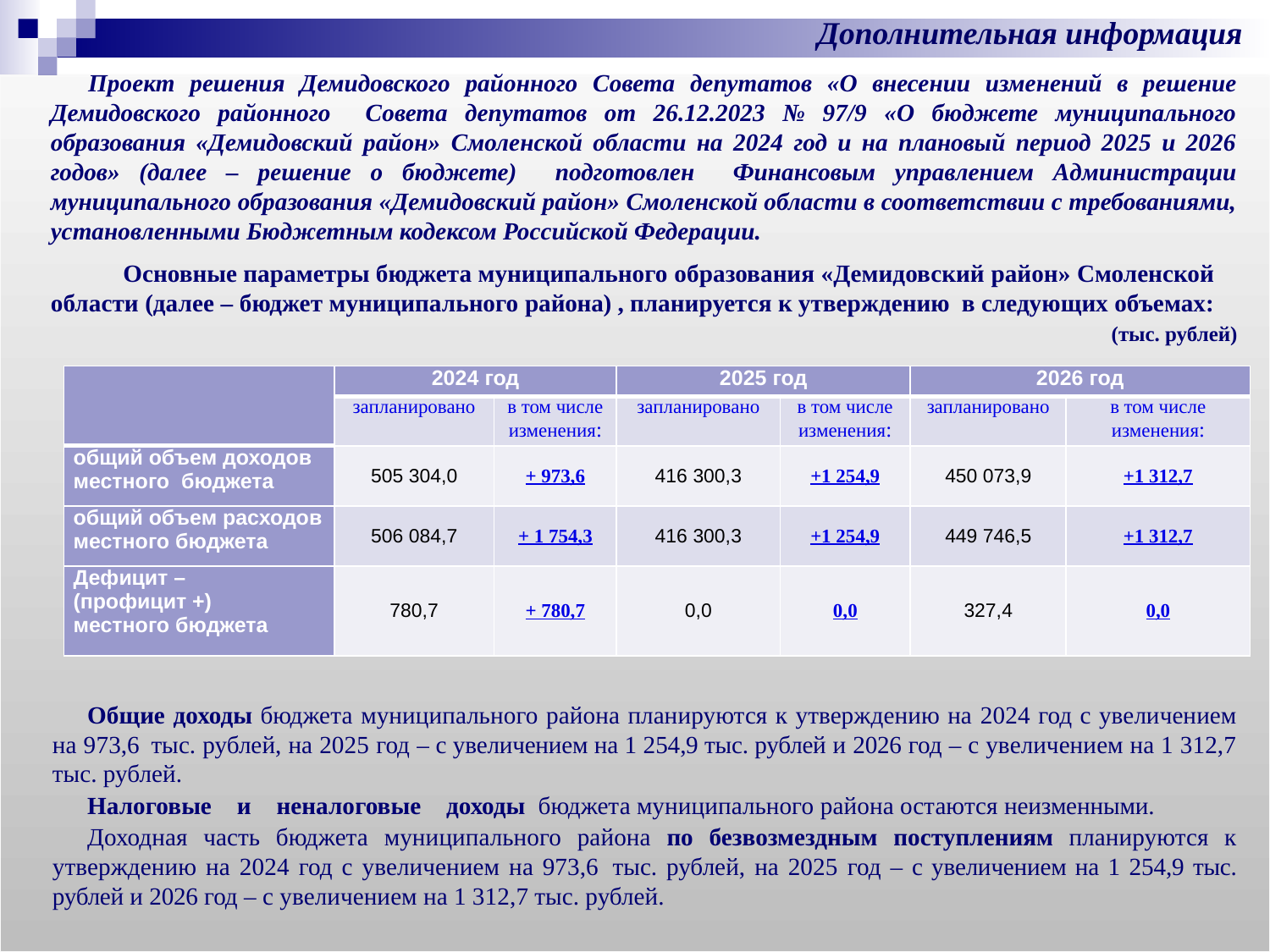

Дополнительная информация

Проект решения Демидовского районного Совета депутатов «О внесении изменений в решение Демидовского районного  Совета депутатов от 26.12.2023 № 97/9 «О бюджете муниципального образования «Демидовский район» Смоленской области на 2024 год и на плановый период 2025 и 2026 годов» (далее – решение о бюджете)  подготовлен  Финансовым управлением Администрации муниципального образования «Демидовский район» Смоленской области в соответствии с требованиями, установленными Бюджетным кодексом Российской Федерации.

     Основные параметры бюджета муниципального образования «Демидовский район» Смоленской области (далее – бюджет муниципального района) , планируется к утверждению  в следующих объемах:
 (тыс. рублей)

Общие доходы бюджета муниципального района планируются к утверждению на 2024 год с увеличением на 973,6 тыс. рублей, на 2025 год – с увеличением на 1 254,9 тыс. рублей и 2026 год – с увеличением на 1 312,7 тыс. рублей.
Налоговые  и  неналоговые  доходы бюджета муниципального района остаются неизменными.
Доходная часть бюджета муниципального района по безвозмездным поступлениям планируются к утверждению на 2024 год с увеличением на 973,6 тыс. рублей, на 2025 год – с увеличением на 1 254,9 тыс. рублей и 2026 год – с увеличением на 1 312,7 тыс. рублей.

|  | 2024 год |  | 2025 год |  | 2026 год |  |
| --- | --- | --- | --- | --- | --- | --- |
|  | запланировано | в том числе изменения: | запланировано | в том числе изменения: | запланировано | в том числе изменения: |
| общий объем доходов местного бюджета | 505 304,0 | + 973,6 | 416 300,3 | +1 254,9 | 450 073,9 | +1 312,7 |
| общий объем расходов местного бюджета | 506 084,7 | + 1 754,3 | 416 300,3 | +1 254,9 | 449 746,5 | +1 312,7 |
| Дефицит – (профицит +) местного бюджета | 780,7 | + 780,7 | 0,0 | 0,0 | 327,4 | 0,0 |